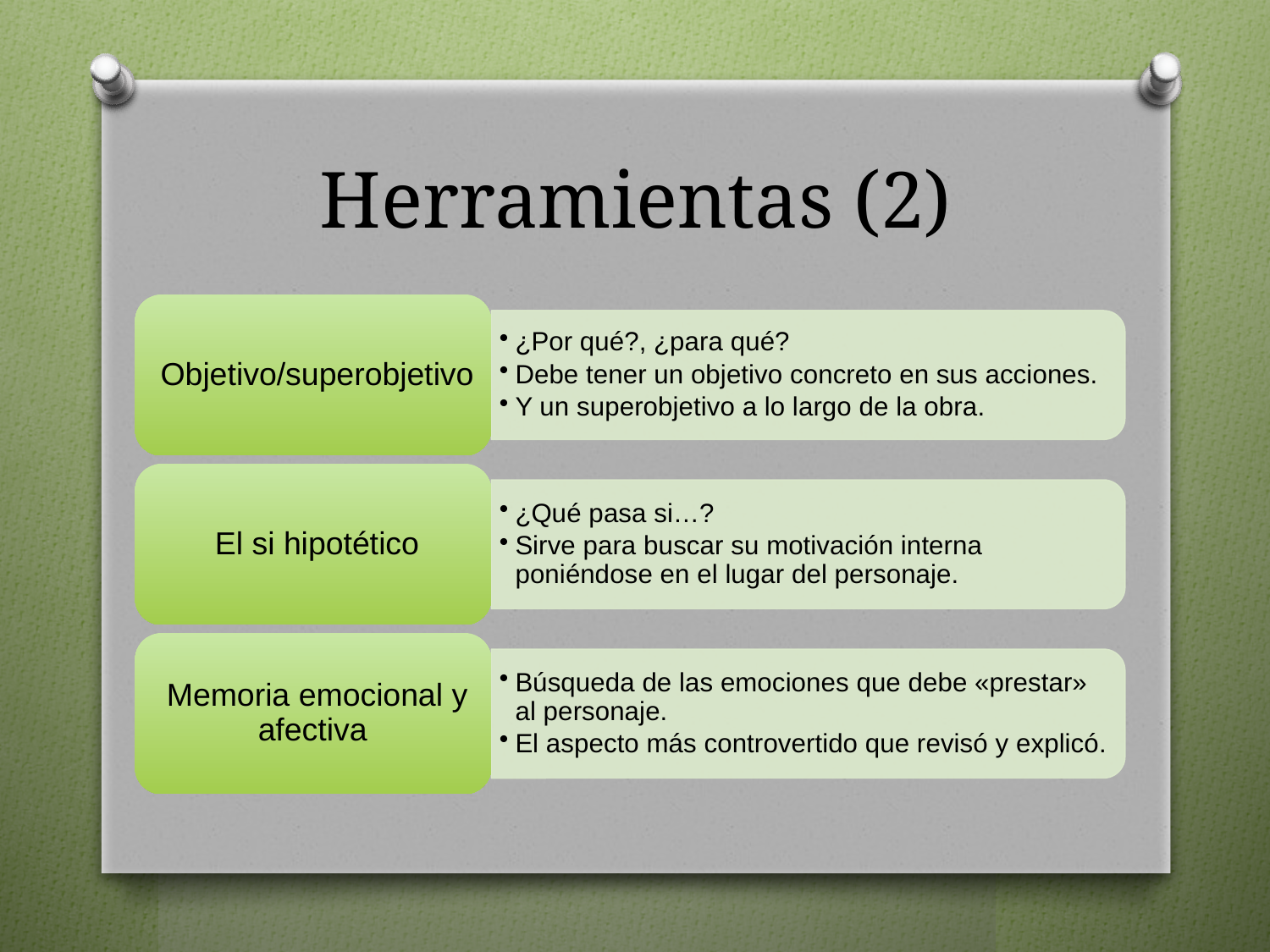

# Herramientas (2)
¿Por qué?, ¿para qué?
Debe tener un objetivo concreto en sus acciones.
Y un superobjetivo a lo largo de la obra.
Objetivo/superobjetivo
¿Qué pasa si…?
Sirve para buscar su motivación interna poniéndose en el lugar del personaje.
El si hipotético
Búsqueda de las emociones que debe «prestar» al personaje.
El aspecto más controvertido que revisó y explicó.
Memoria emocional y afectiva